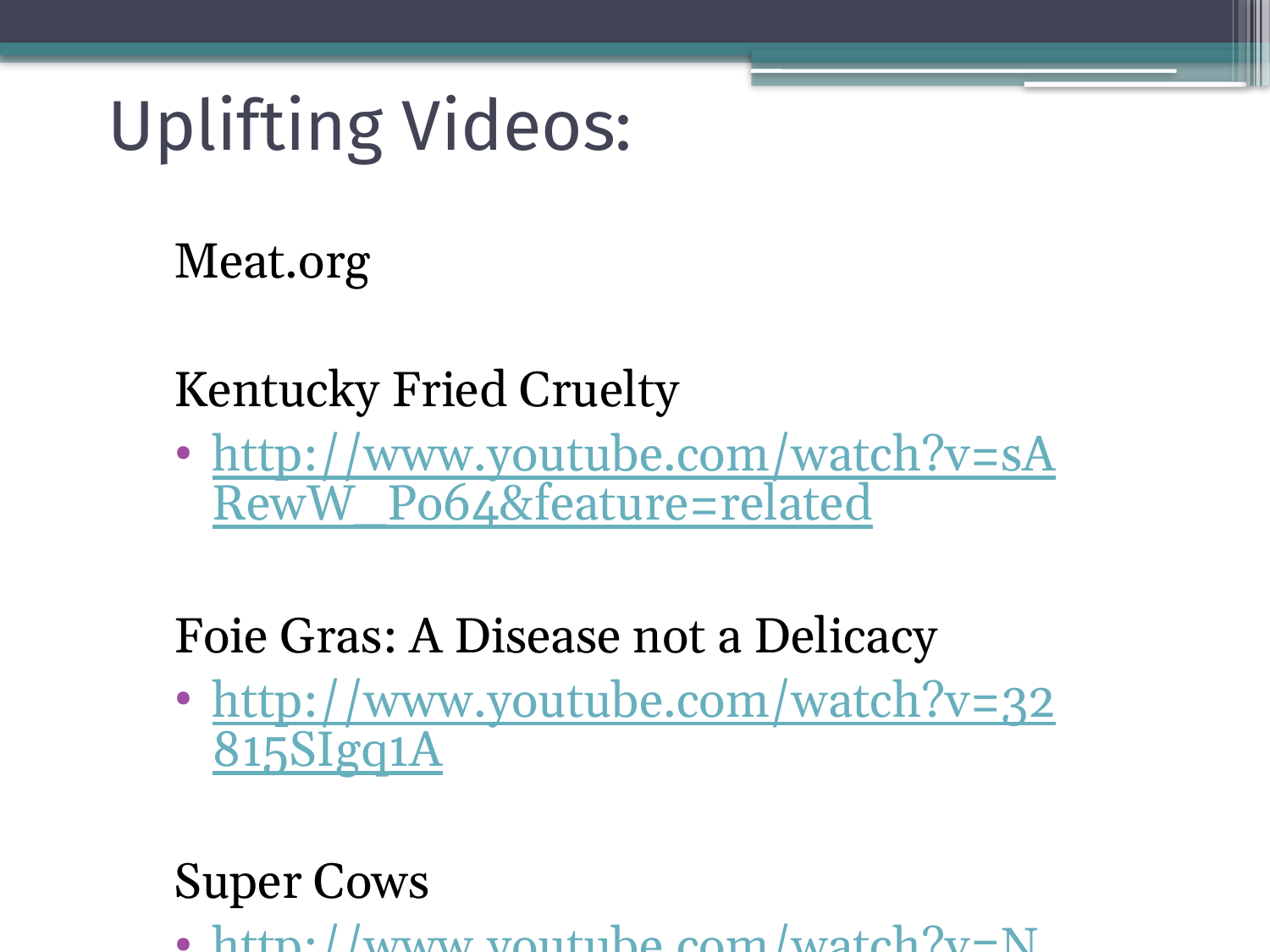

# Uplifting Videos:
Meat.org

Kentucky Fried Cruelty
http://www.youtube.com/watch?v=sARewW_Po64&feature=related

Foie Gras: A Disease not a Delicacy
http://www.youtube.com/watch?v=32815SIgq1A

Super Cows
http://www.youtube.com/watch?v=Nmkj5gq1cQU&feature=fvwp&NR=1